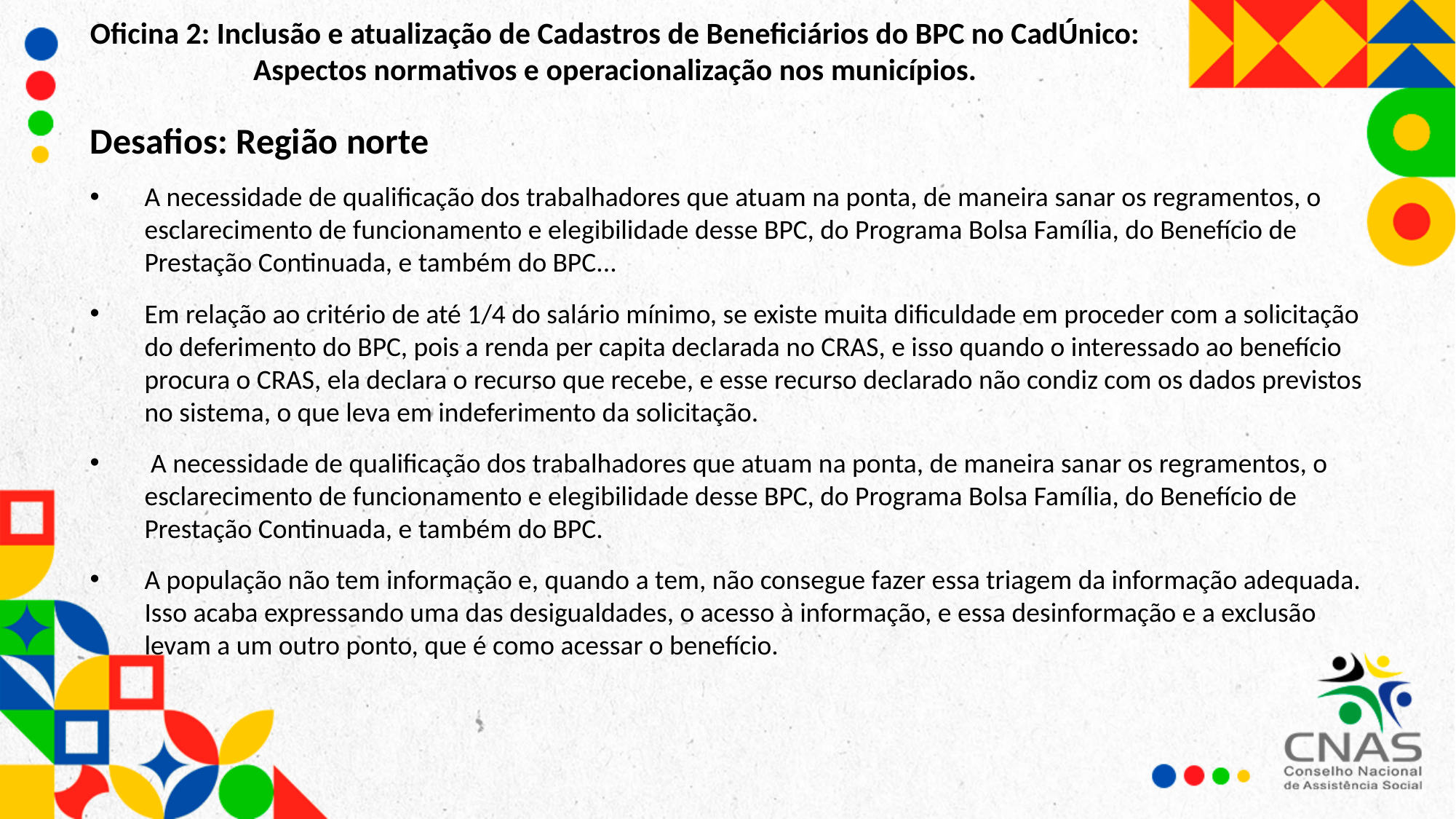

Oficina 2: Inclusão e atualização de Cadastros de Beneficiários do BPC no CadÚnico: Aspectos normativos e operacionalização nos municípios.
Desafios: Região norte
A necessidade de qualificação dos trabalhadores que atuam na ponta, de maneira sanar os regramentos, o esclarecimento de funcionamento e elegibilidade desse BPC, do Programa Bolsa Família, do Benefício de Prestação Continuada, e também do BPC...
Em relação ao critério de até 1/4 do salário mínimo, se existe muita dificuldade em proceder com a solicitação do deferimento do BPC, pois a renda per capita declarada no CRAS, e isso quando o interessado ao benefício procura o CRAS, ela declara o recurso que recebe, e esse recurso declarado não condiz com os dados previstos no sistema, o que leva em indeferimento da solicitação.
 A necessidade de qualificação dos trabalhadores que atuam na ponta, de maneira sanar os regramentos, o esclarecimento de funcionamento e elegibilidade desse BPC, do Programa Bolsa Família, do Benefício de Prestação Continuada, e também do BPC.
A população não tem informação e, quando a tem, não consegue fazer essa triagem da informação adequada. Isso acaba expressando uma das desigualdades, o acesso à informação, e essa desinformação e a exclusão levam a um outro ponto, que é como acessar o benefício.